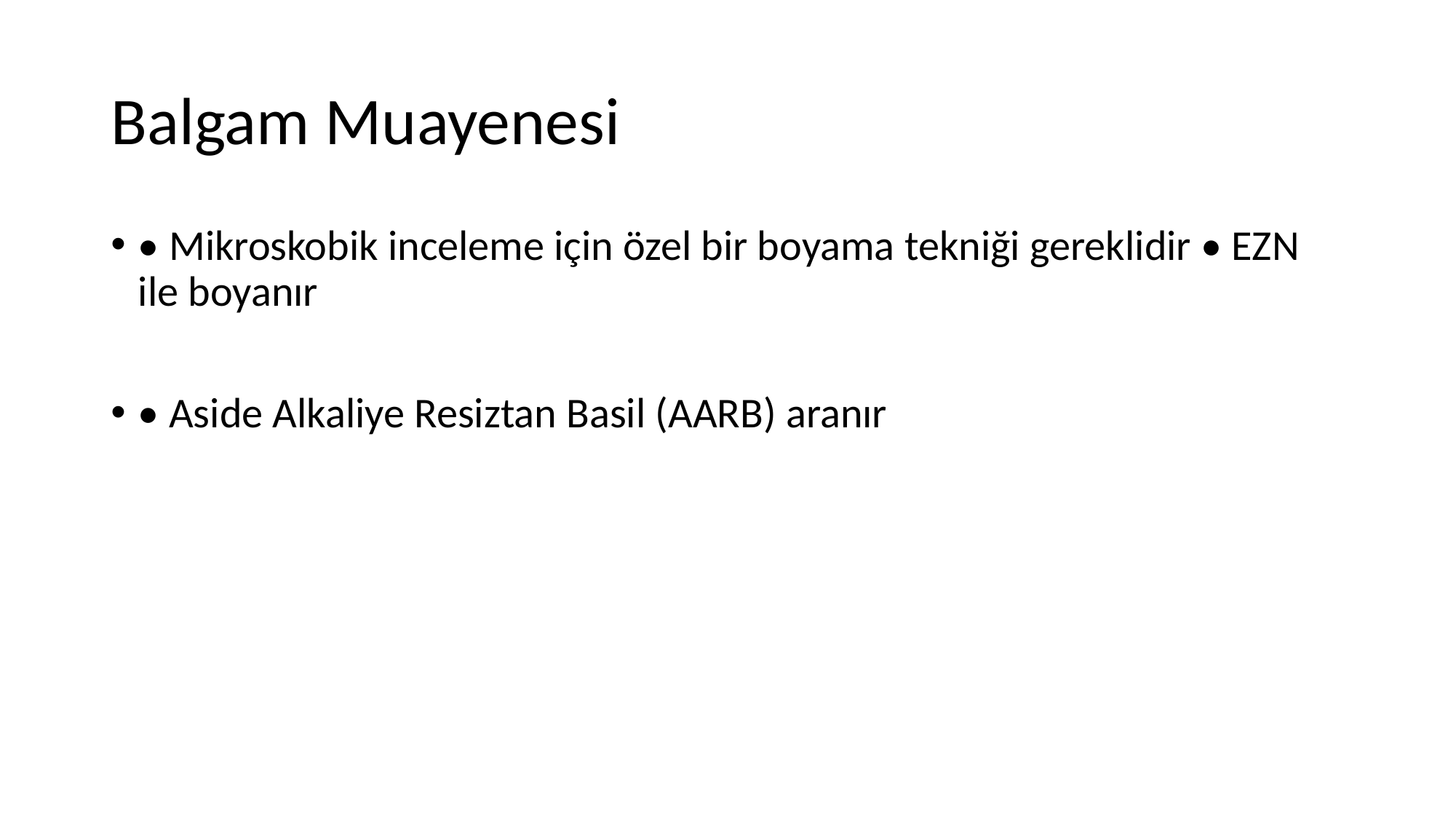

# Balgam Muayenesi
• Mikroskobik inceleme için özel bir boyama tekniği gereklidir • EZN ile boyanır

• Aside Alkaliye Resiztan Basil (AARB) aranır